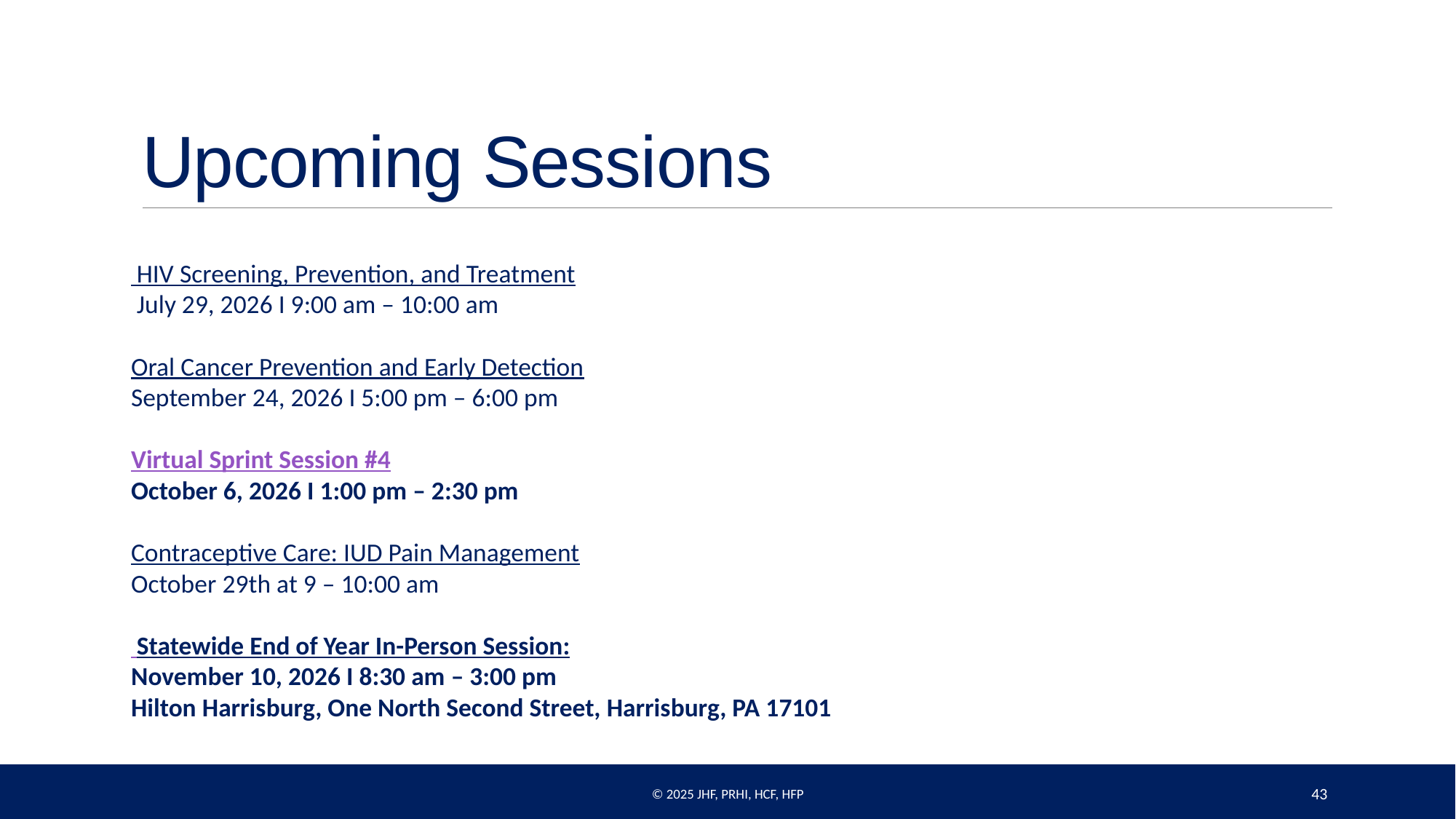

# Upcoming Sessions

 HIV Screening, Prevention, and Treatment
 July 29, 2026 I 9:00 am – 10:00 am

Oral Cancer Prevention and Early Detection
September 24, 2026 I 5:00 pm – 6:00 pm

Virtual Sprint Session #4
October 6, 2026 I 1:00 pm – 2:30 pm

Contraceptive Care: IUD Pain Management
October 29th at 9 – 10:00 am

 Statewide End of Year In-Person Session:
November 10, 2026 I 8:30 am – 3:00 pm
Hilton Harrisburg, One North Second Street, Harrisburg, PA 17101

© 2025 JHF, PRHI, HCF, HFP
43